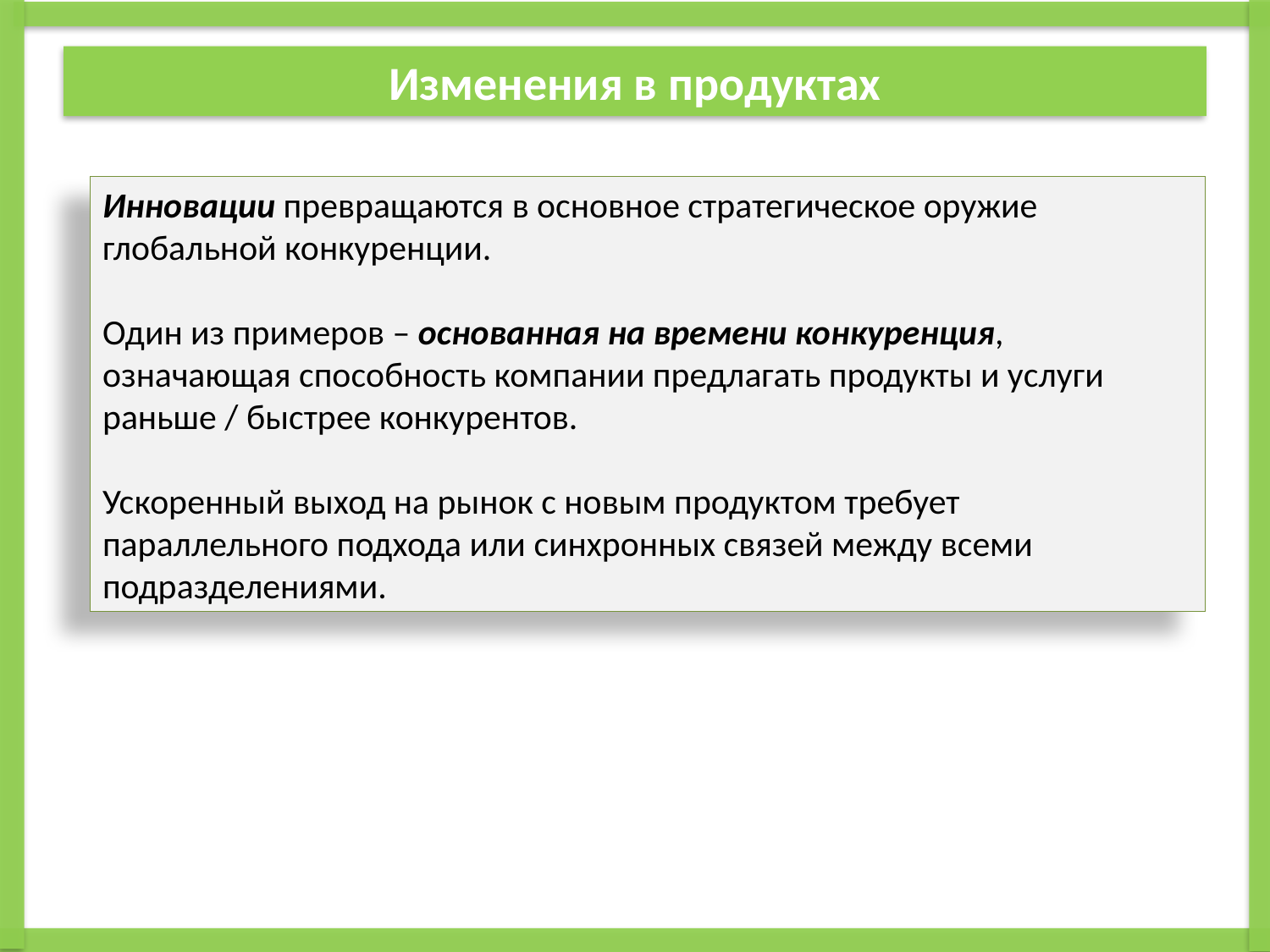

# Изменения в продуктах
Инновации превращаются в основное стратегическое оружие глобальной конкуренции.

Один из примеров – основанная на времени конкуренция, означающая способность компании предлагать продукты и услуги раньше / быстрее конкурентов.

Ускоренный выход на рынок с новым продуктом требует параллельного подхода или синхронных связей между всеми подразделениями.